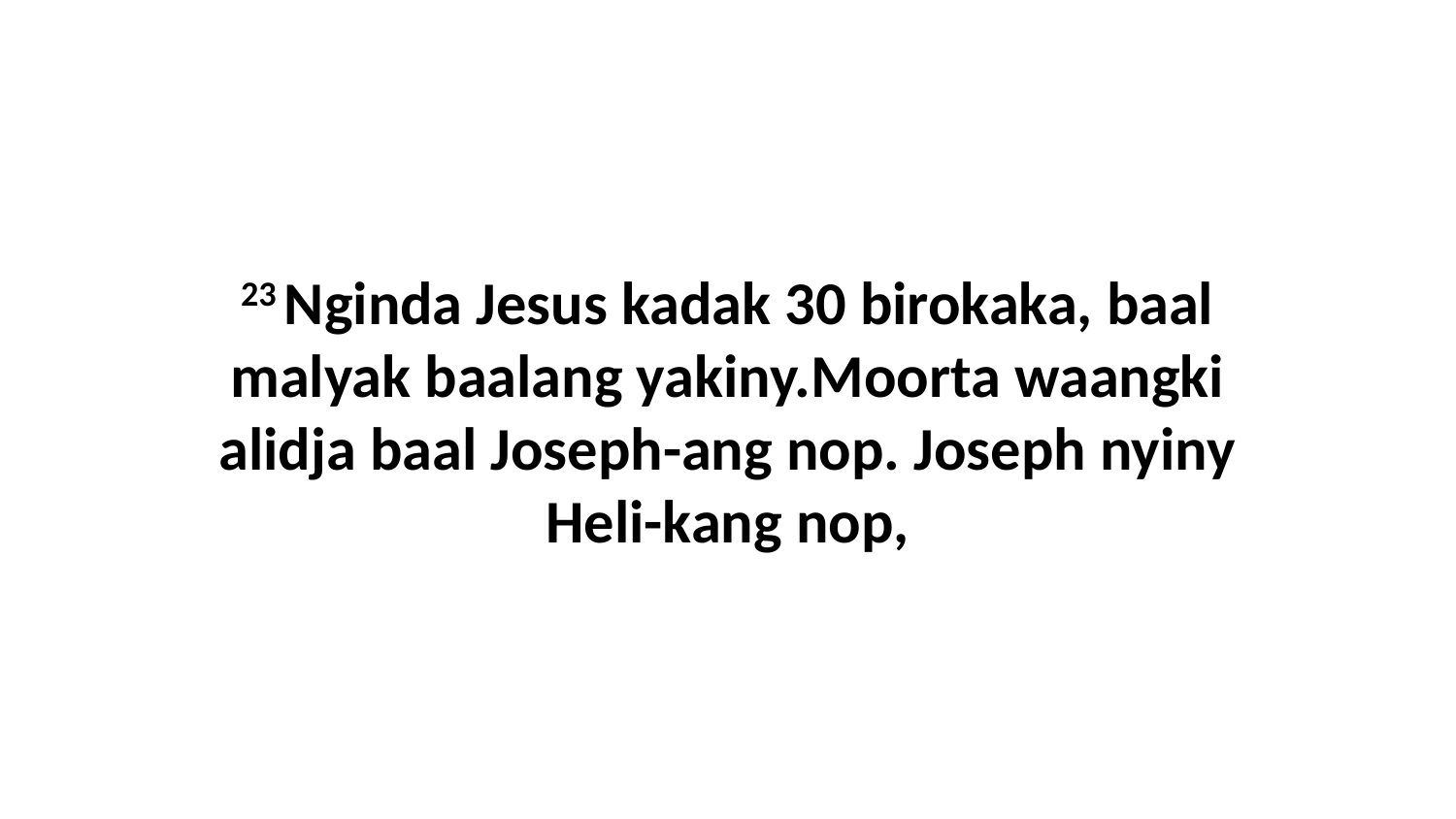

23 Nginda Jesus kadak 30 birokaka, baal malyak baalang yakiny.Moorta waangki alidja baal Joseph-ang nop. Joseph nyiny Heli-kang nop,